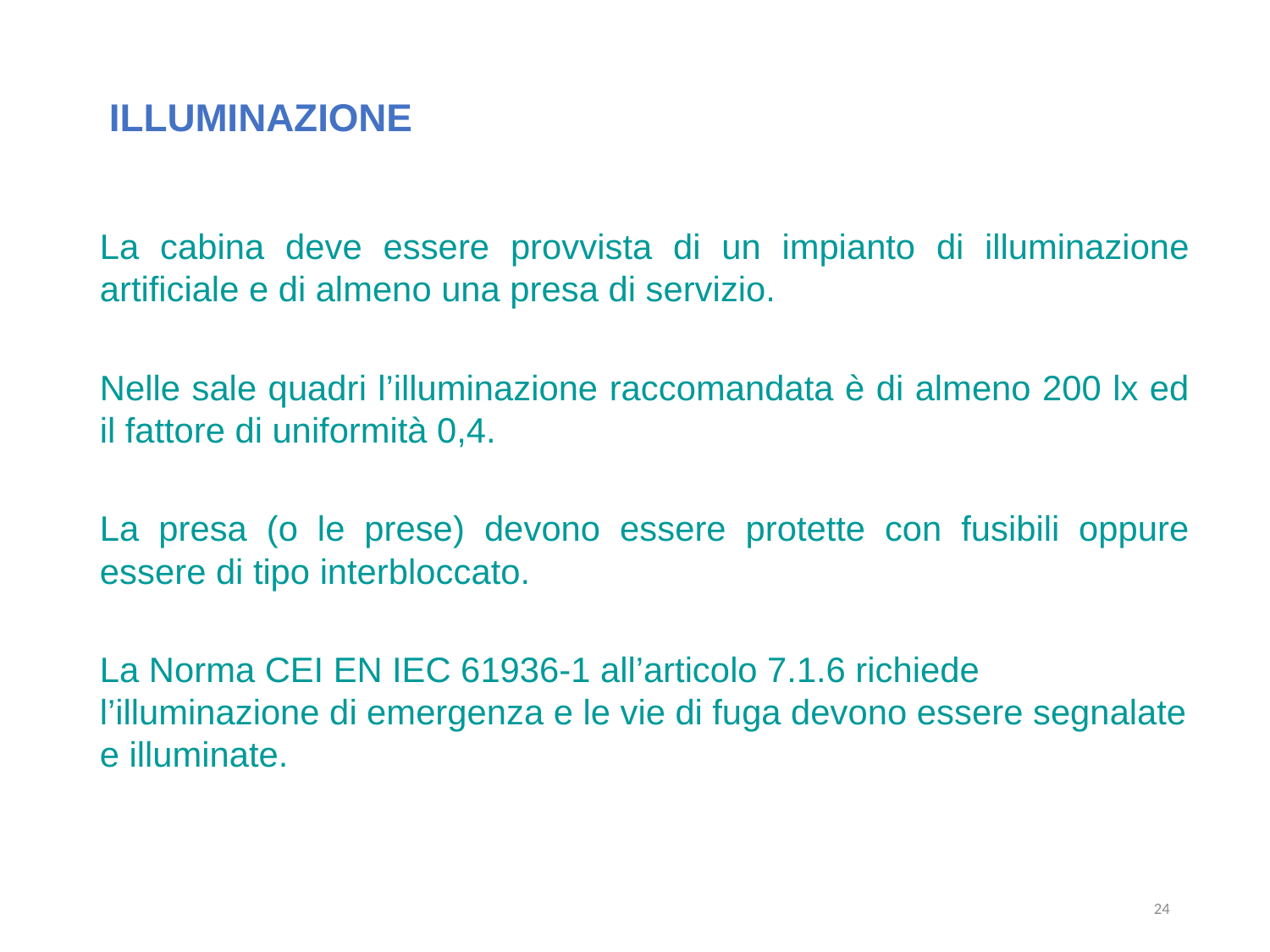

ILLUMINAZIONE
La cabina deve essere provvista di un impianto di illuminazione artificiale e di almeno una presa di servizio.

Nelle sale quadri l’illuminazione raccomandata è di almeno 200 lx ed il fattore di uniformità 0,4.

La presa (o le prese) devono essere protette con fusibili oppure essere di tipo interbloccato.

La Norma CEI EN IEC 61936-1 all’articolo 7.1.6 richiede l’illuminazione di emergenza e le vie di fuga devono essere segnalate e illuminate.
24